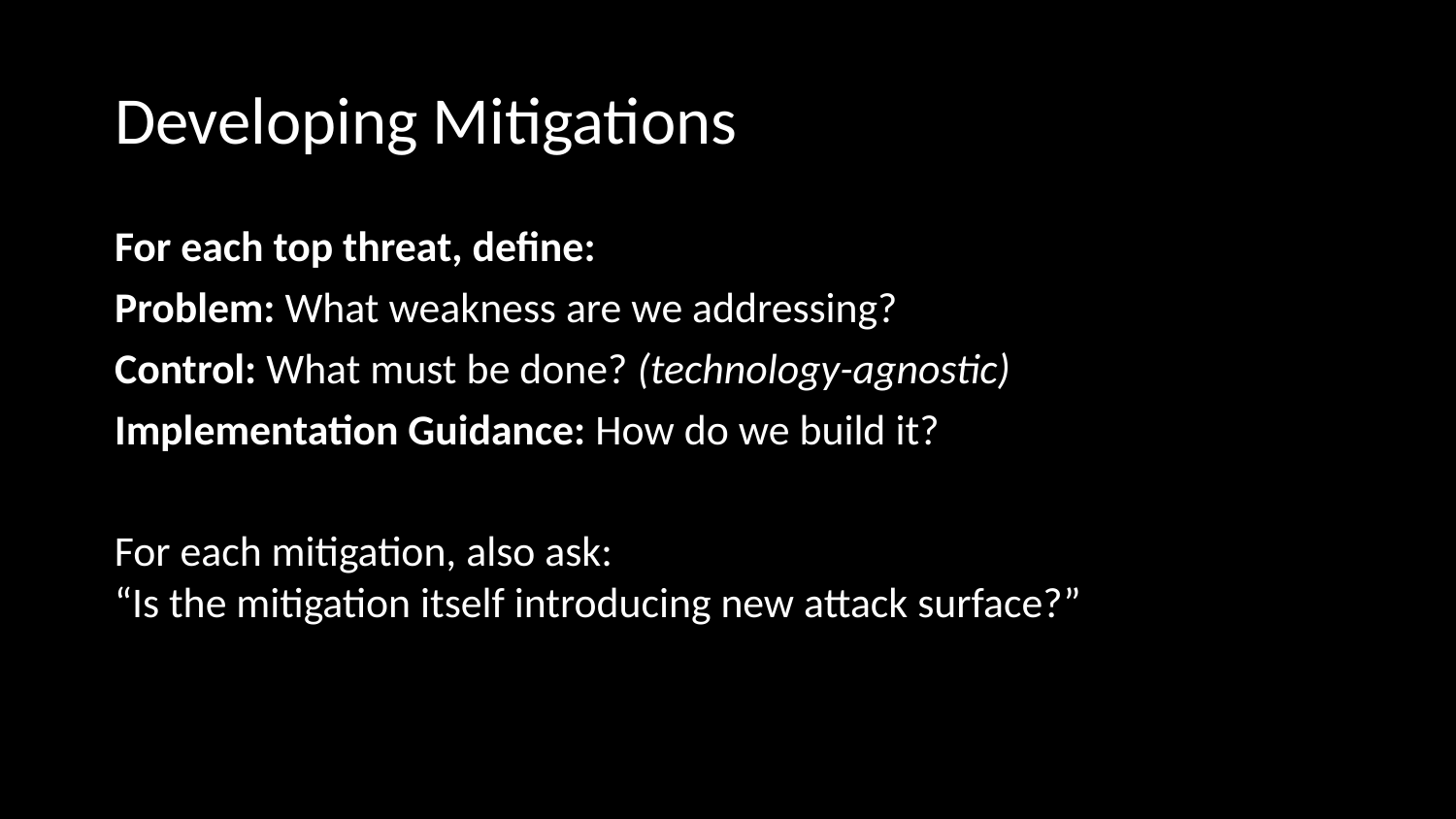

# Developing Mitigations
For each top threat, define:
Problem: What weakness are we addressing?
Control: What must be done? (technology-agnostic)
Implementation Guidance: How do we build it?
For each mitigation, also ask:
“Is the mitigation itself introducing new attack surface?”